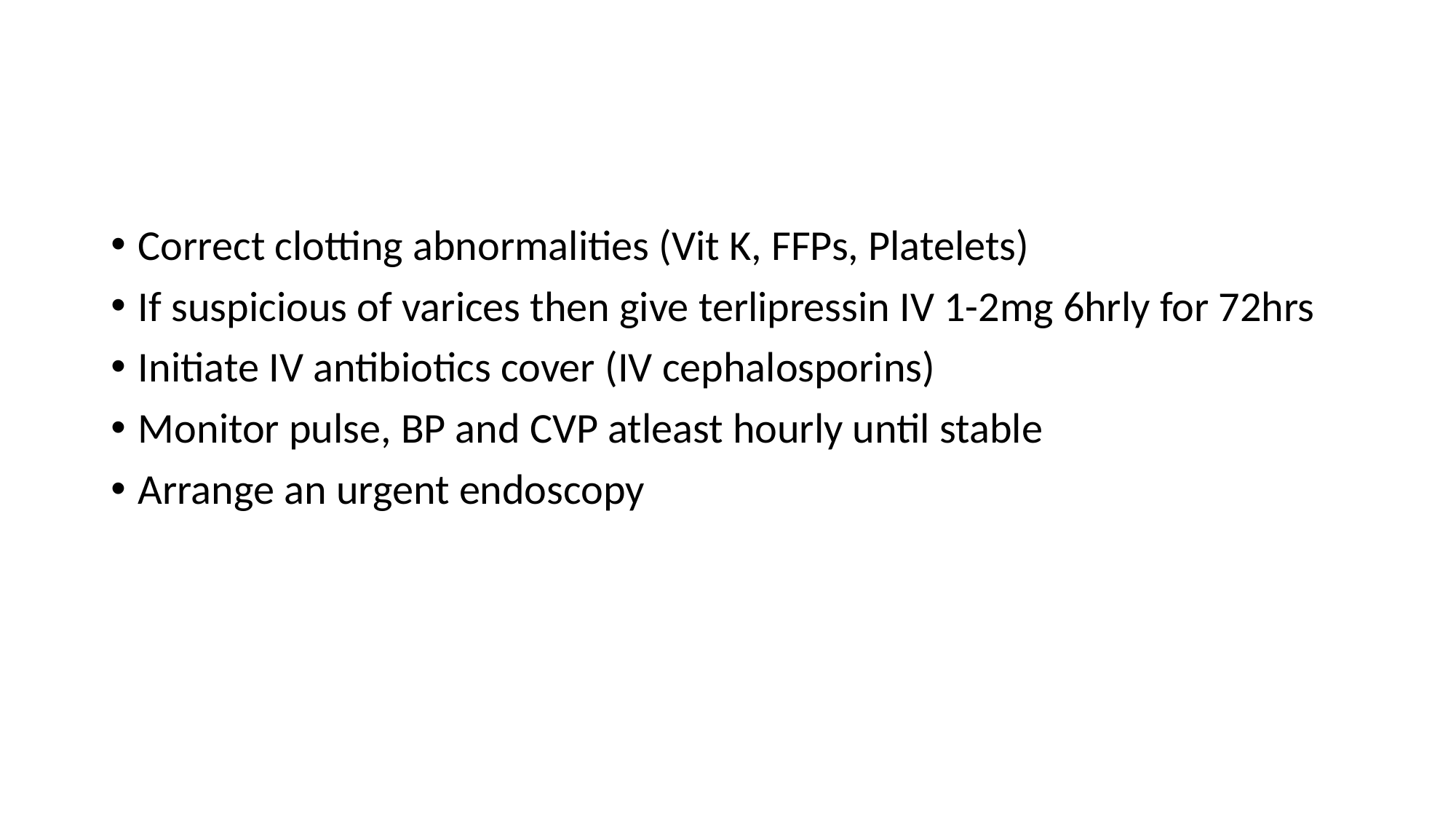

#
Correct clotting abnormalities (Vit K, FFPs, Platelets)
If suspicious of varices then give terlipressin IV 1-2mg 6hrly for 72hrs
Initiate IV antibiotics cover (IV cephalosporins)
Monitor pulse, BP and CVP atleast hourly until stable
Arrange an urgent endoscopy